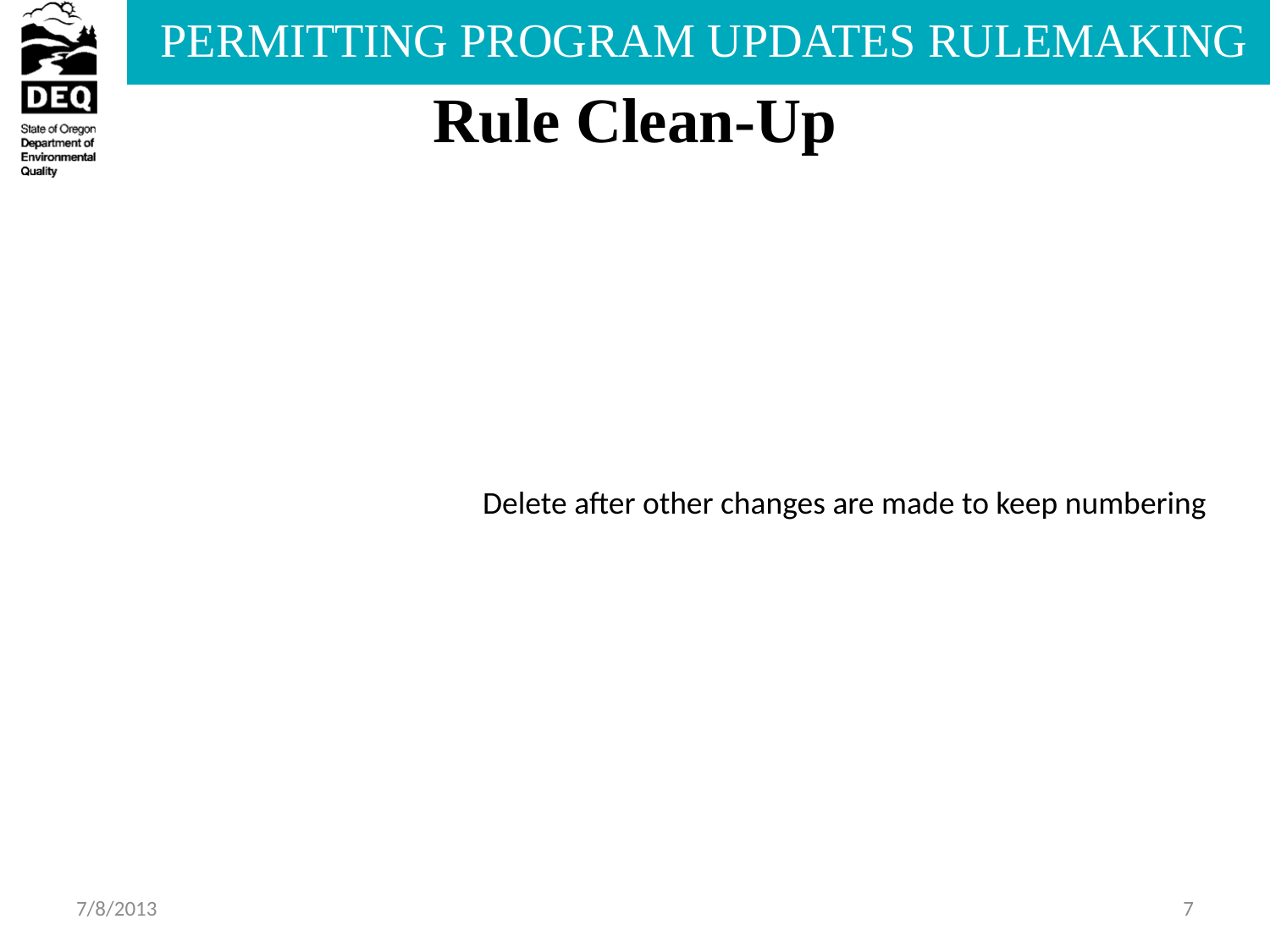

# Rule Clean-Up

Delete after other changes are made to keep numbering
7/8/2013
7